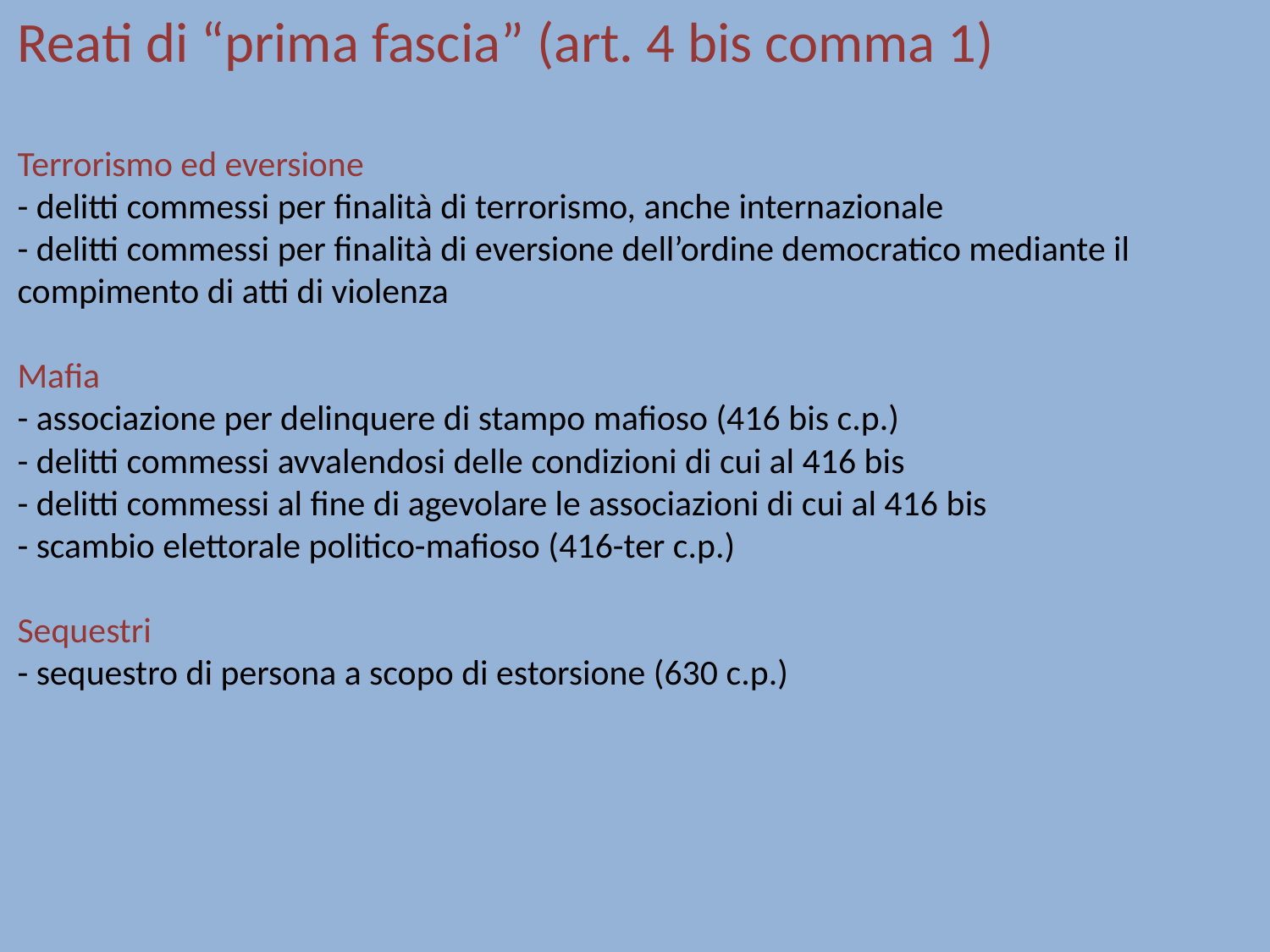

Reati di “prima fascia” (art. 4 bis comma 1)

Terrorismo ed eversione
- delitti commessi per finalità di terrorismo, anche internazionale
- delitti commessi per finalità di eversione dell’ordine democratico mediante il compimento di atti di violenza

Mafia
- associazione per delinquere di stampo mafioso (416 bis c.p.)
- delitti commessi avvalendosi delle condizioni di cui al 416 bis
- delitti commessi al fine di agevolare le associazioni di cui al 416 bis
- scambio elettorale politico-mafioso (416-ter c.p.)

Sequestri
- sequestro di persona a scopo di estorsione (630 c.p.)